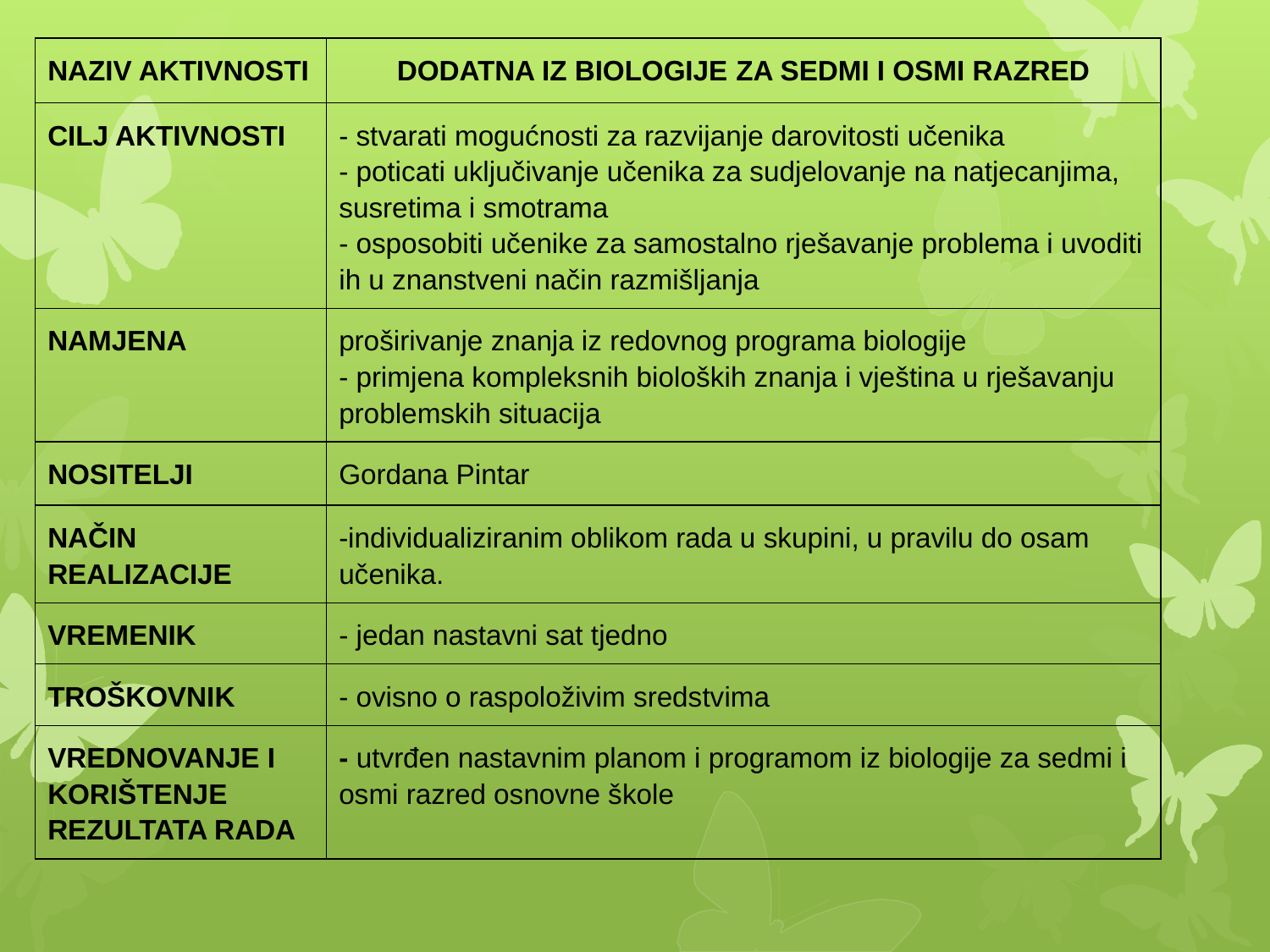

| NAZIV AKTIVNOSTI | DODATNA IZ BIOLOGIJE ZA SEDMI I OSMI RAZRED |
| --- | --- |
| CILJ AKTIVNOSTI | - stvarati mogućnosti za razvijanje darovitosti učenika - poticati uključivanje učenika za sudjelovanje na natjecanjima, susretima i smotrama - osposobiti učenike za samostalno rješavanje problema i uvoditi ih u znanstveni način razmišljanja |
| NAMJENA | proširivanje znanja iz redovnog programa biologije - primjena kompleksnih bioloških znanja i vještina u rješavanju problemskih situacija |
| NOSITELJI | Gordana Pintar |
| NAČIN REALIZACIJE | -individualiziranim oblikom rada u skupini, u pravilu do osam učenika. |
| VREMENIK | - jedan nastavni sat tjedno |
| TROŠKOVNIK | - ovisno o raspoloživim sredstvima |
| VREDNOVANJE I KORIŠTENJE REZULTATA RADA | - utvrđen nastavnim planom i programom iz biologije za sedmi i osmi razred osnovne škole |